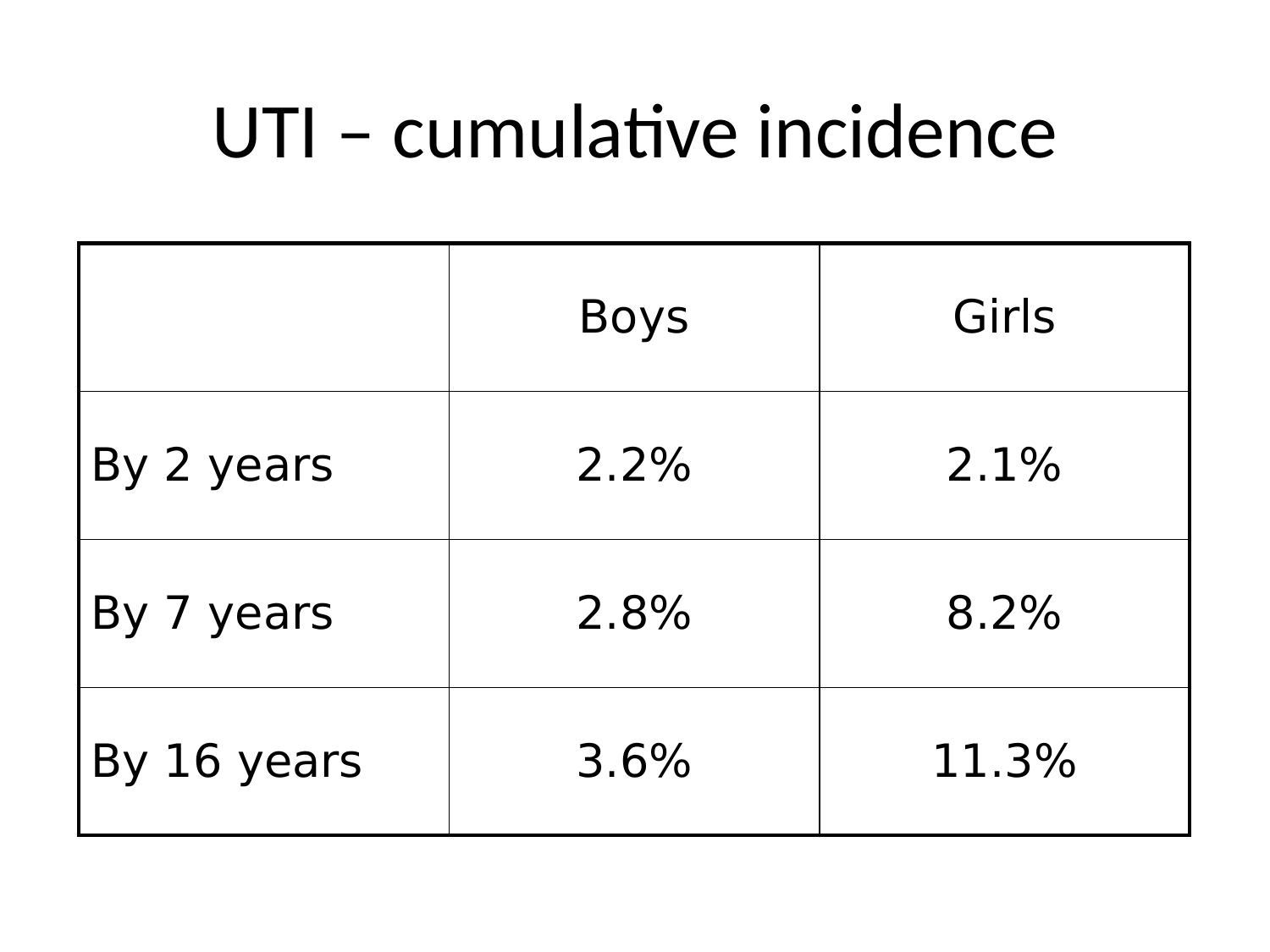

# UTI – cumulative incidence
|  | Boys | Girls |
| --- | --- | --- |
| By 2 years | 2.2% | 2.1% |
| By 7 years | 2.8% | 8.2% |
| By 16 years | 3.6% | 11.3% |